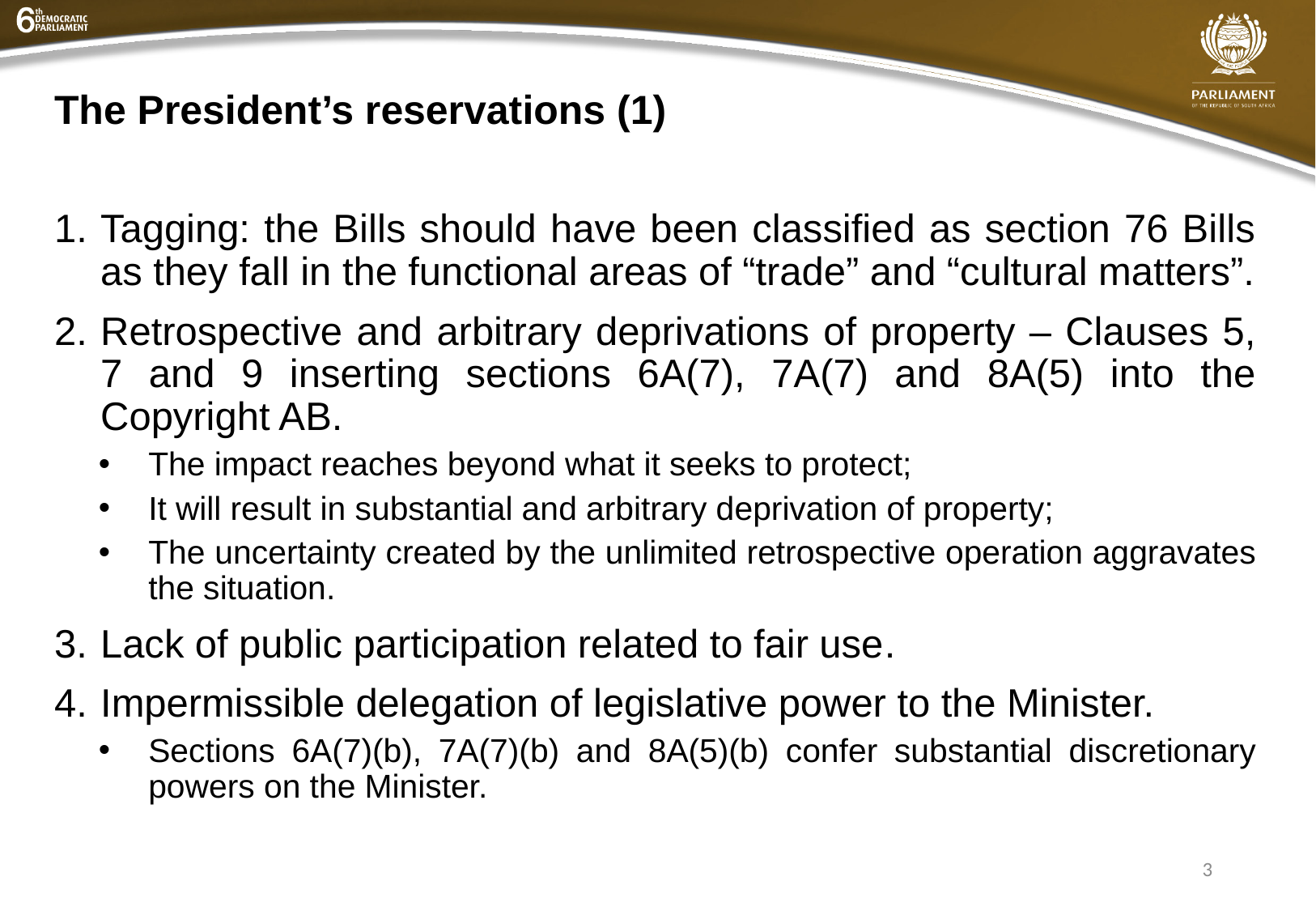

# The President’s reservations (1)
Tagging: the Bills should have been classified as section 76 Bills as they fall in the functional areas of “trade” and “cultural matters”.
Retrospective and arbitrary deprivations of property – Clauses 5, 7 and 9 inserting sections 6A(7), 7A(7) and 8A(5) into the Copyright AB.
The impact reaches beyond what it seeks to protect;
It will result in substantial and arbitrary deprivation of property;
The uncertainty created by the unlimited retrospective operation aggravates the situation.
Lack of public participation related to fair use.
Impermissible delegation of legislative power to the Minister.
Sections 6A(7)(b), 7A(7)(b) and 8A(5)(b) confer substantial discretionary powers on the Minister.

3